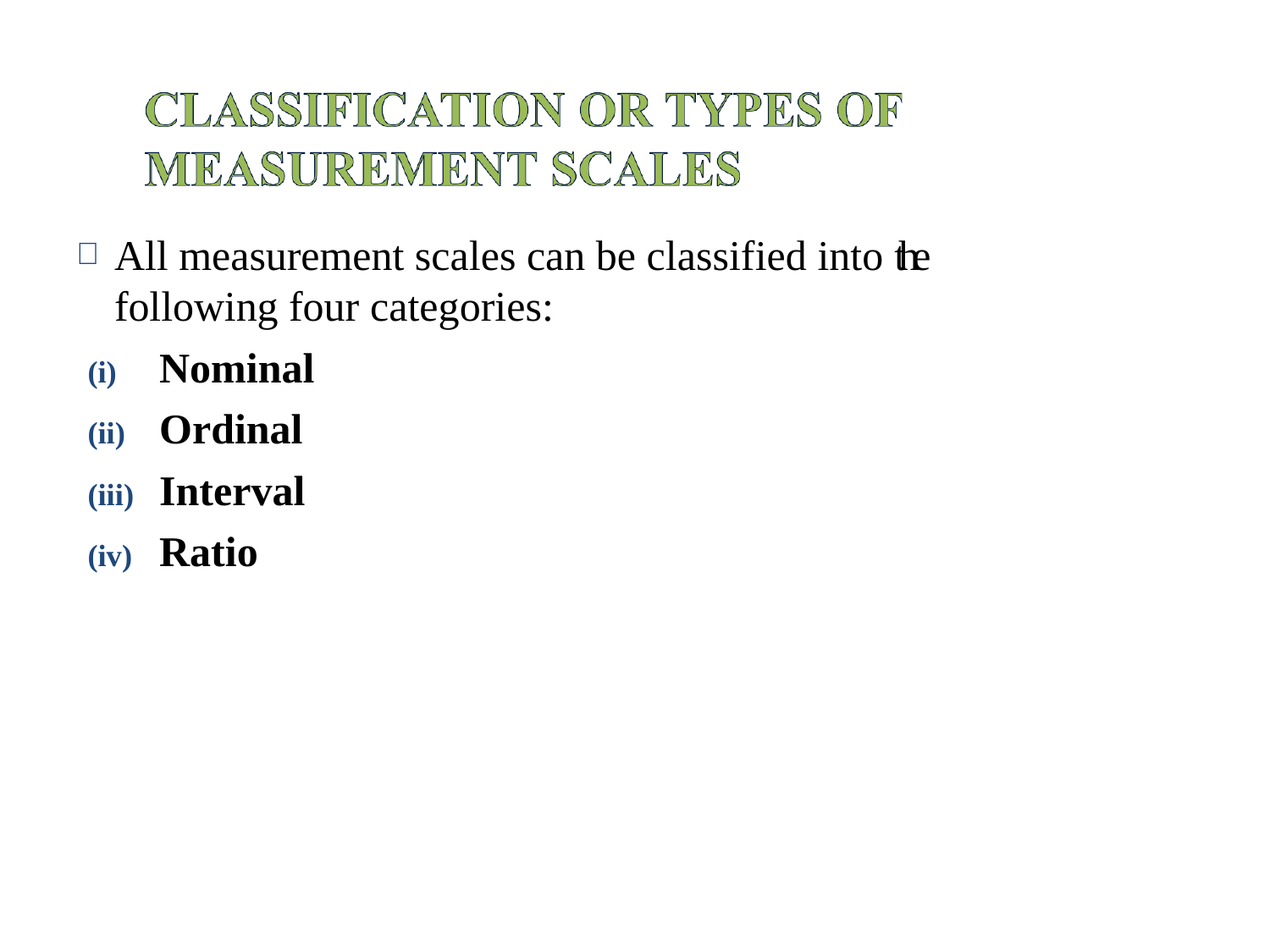

All measurement scales can be classified into the
following four categories:
Nominal
Ordinal
Interval
Ratio